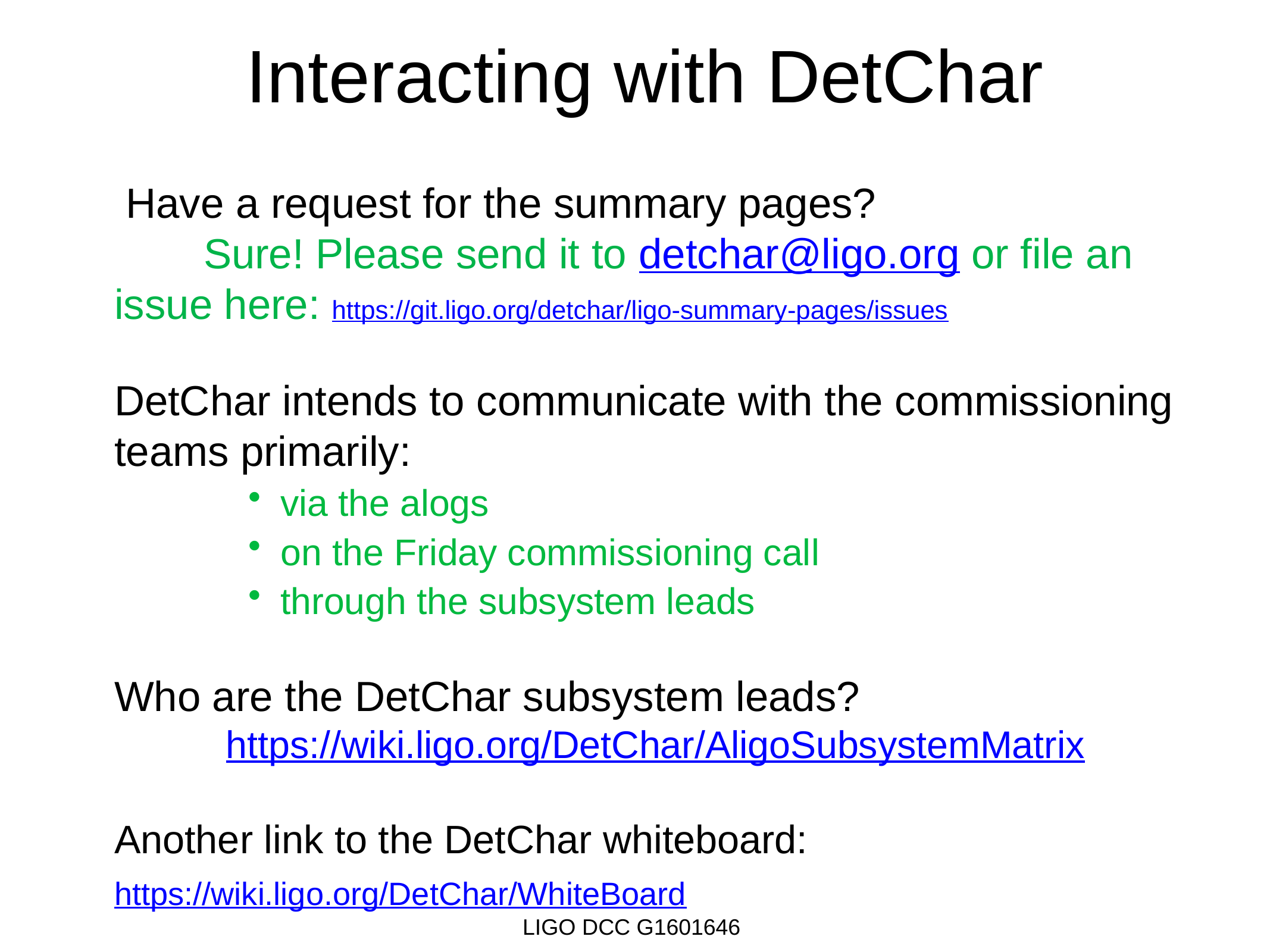

Interacting with DetChar
 Have a request for the summary pages?
Sure! Please send it to detchar@ligo.org or file an issue here: https://git.ligo.org/detchar/ligo-summary-pages/issues

DetChar intends to communicate with the commissioning teams primarily:
 via the alogs
 on the Friday commissioning call
 through the subsystem leads

Who are the DetChar subsystem leads?
https://wiki.ligo.org/DetChar/AligoSubsystemMatrix

Another link to the DetChar whiteboard:
https://wiki.ligo.org/DetChar/WhiteBoard
19